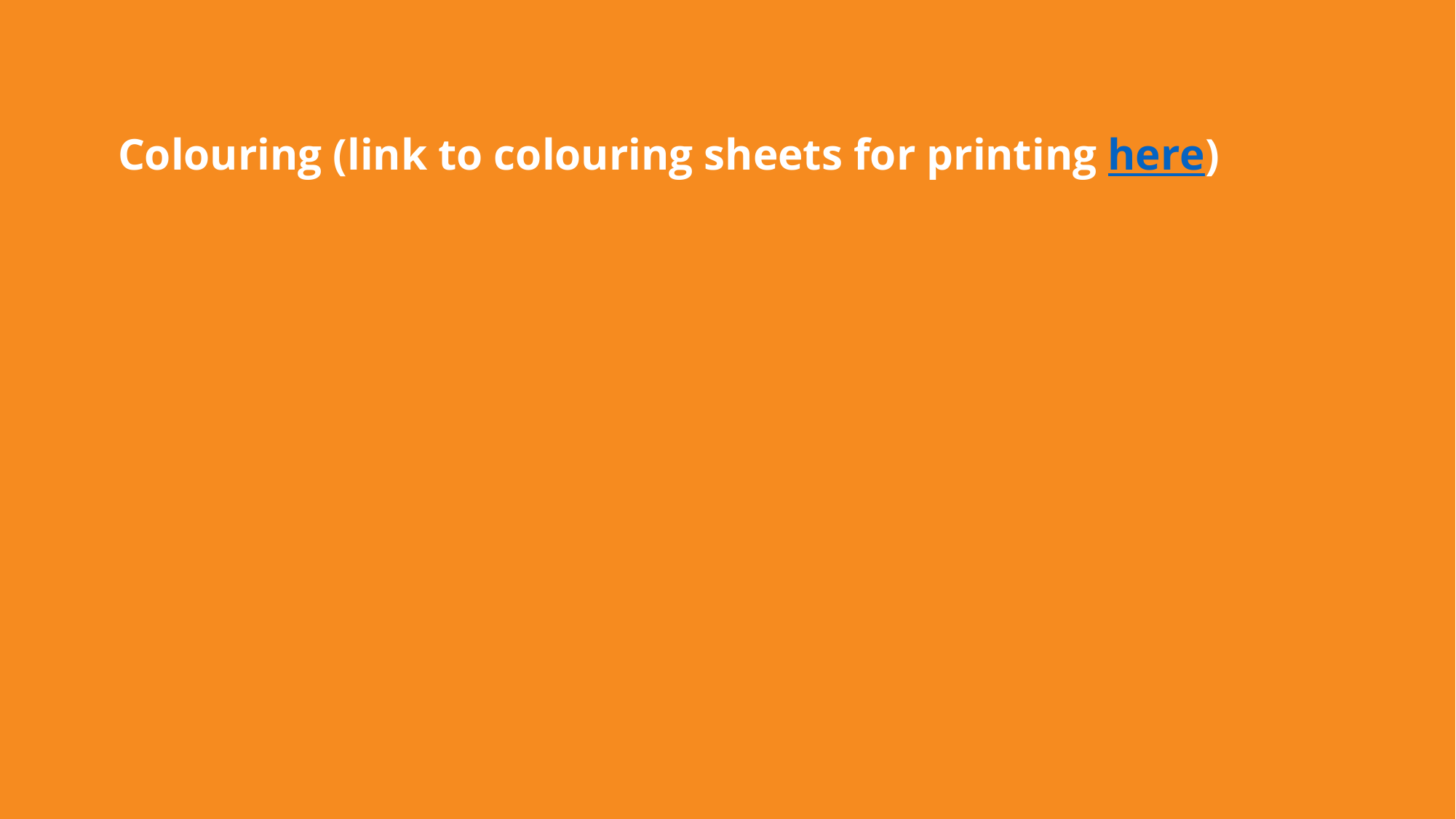

Colouring (link to colouring sheets for printing here)